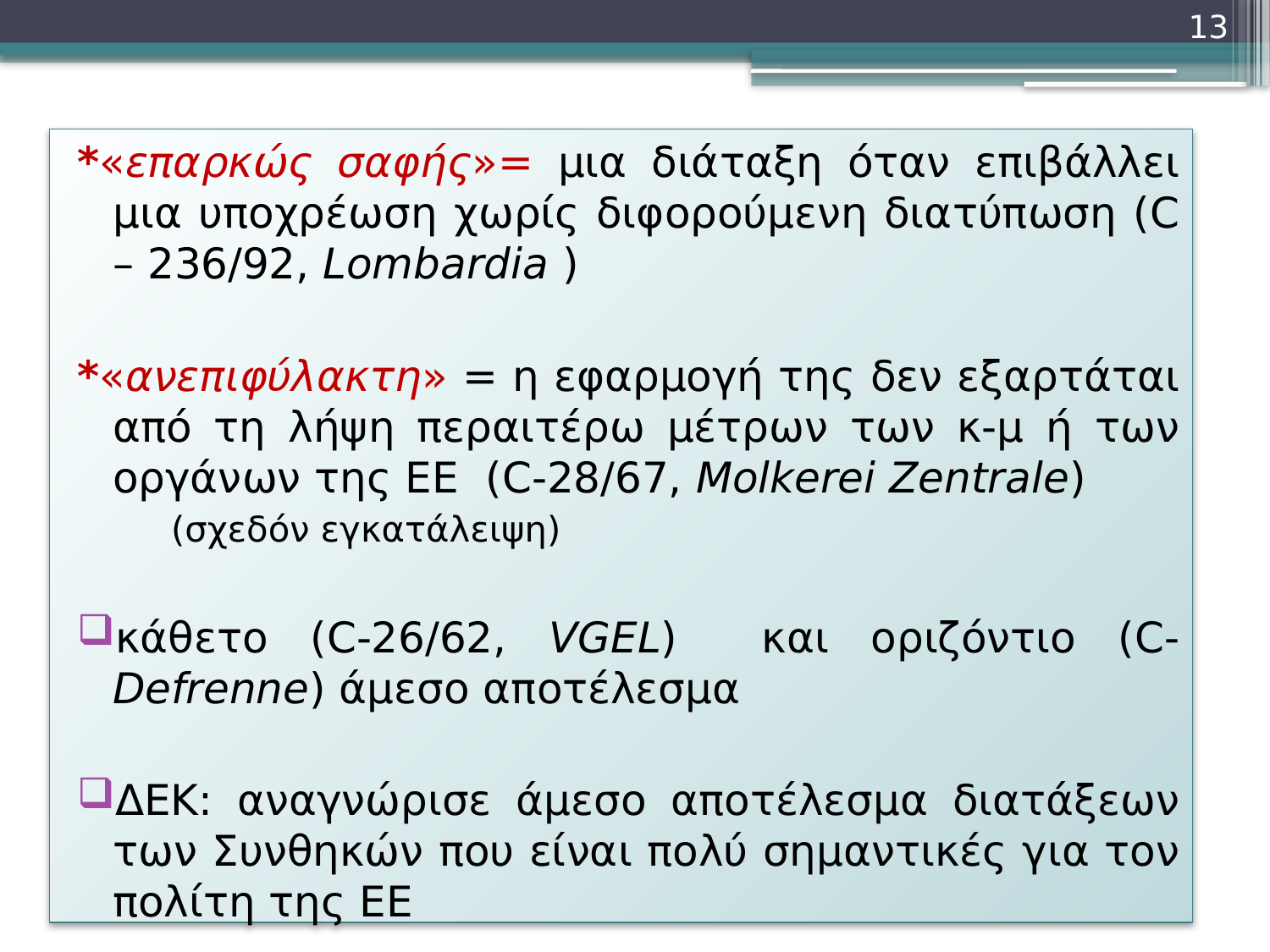

13
*«επαρκώς σαφής»= μια διάταξη όταν επιβάλλει μια υποχρέωση χωρίς διφορούμενη διατύπωση (C – 236/92, Lombardia )

*«ανεπιφύλακτη» = η εφαρμογή της δεν εξαρτάται από τη λήψη περαιτέρω μέτρων των κ-μ ή των οργάνων της ΕΕ  (C-28/67, Molkerei Zentrale)
 (σχεδόν εγκατάλειψη)

κάθετο (C-26/62, VGEL)  και οριζόντιο (C-Defrenne) άμεσο αποτέλεσμα

ΔΕΚ: αναγνώρισε άμεσο αποτέλεσμα διατάξεων των Συνθηκών που είναι πολύ σημαντικές για τον πολίτη της ΕΕ